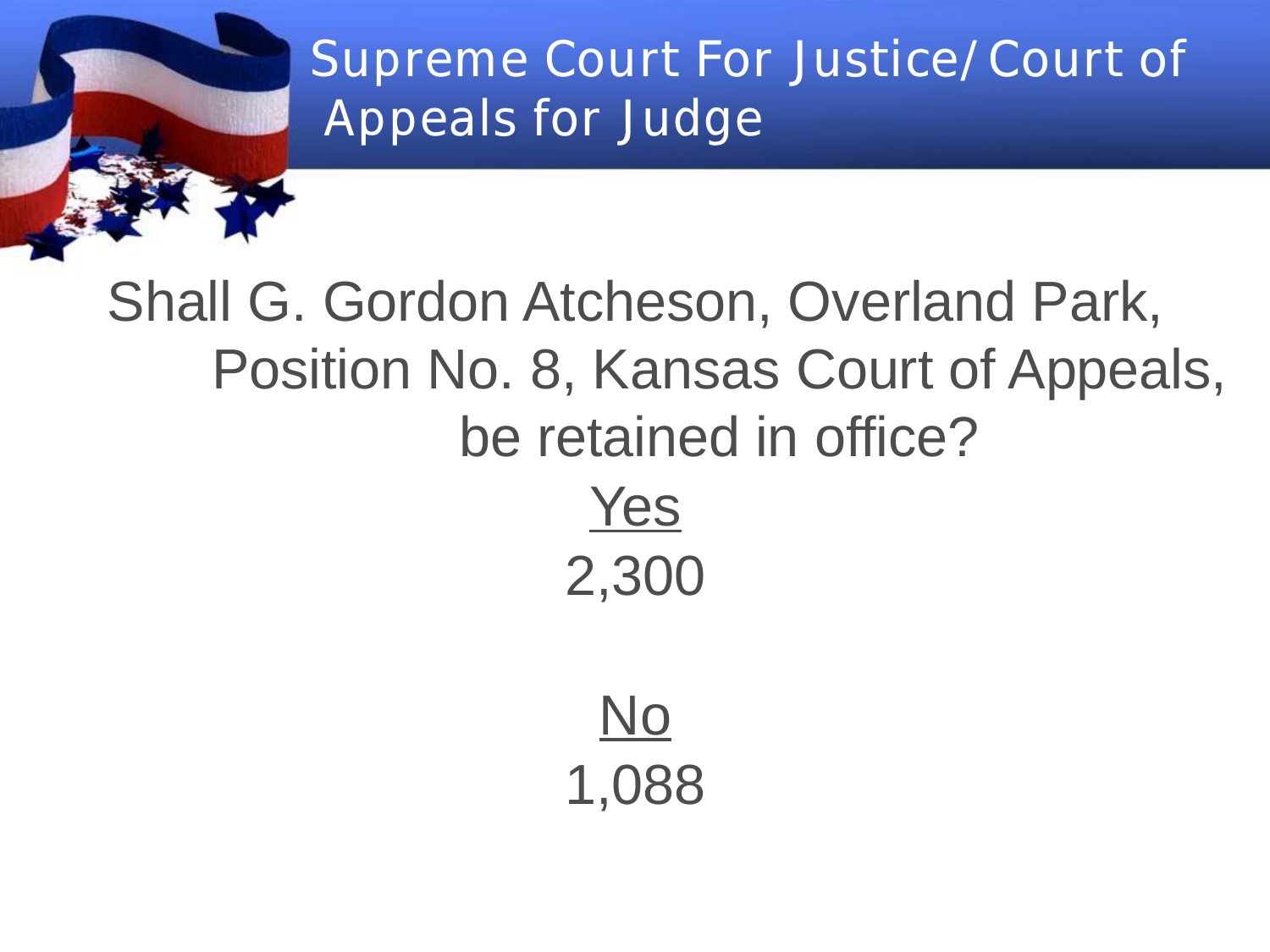

Supreme Court For Justice/Court of Appeals for Judge
Shall G. Gordon Atcheson, Overland Park, Position No. 8, Kansas Court of Appeals, be retained in office?
Yes
2,300

No
1,088